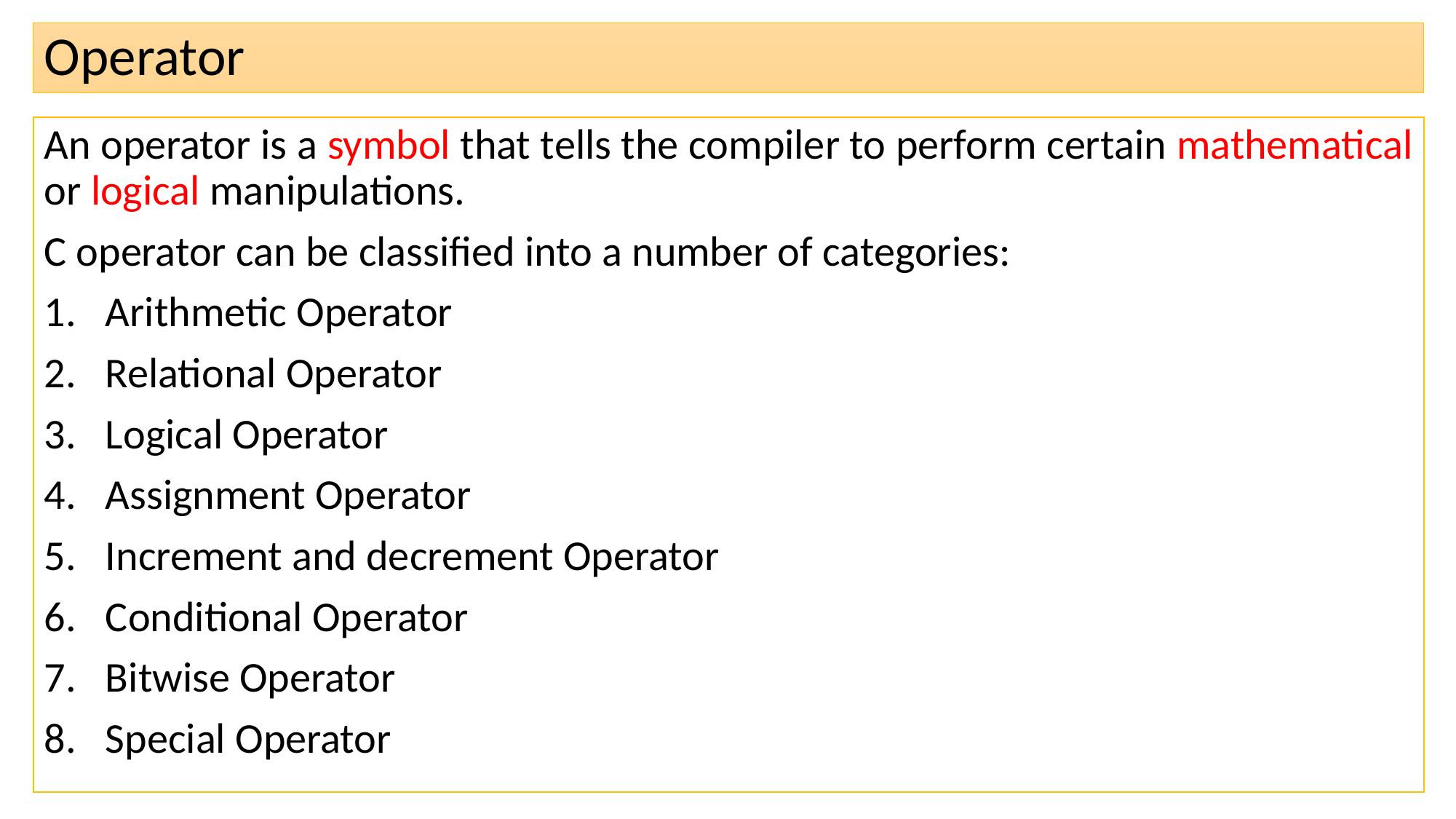

# Operator
An operator is a symbol that tells the compiler to perform certain mathematical or logical manipulations.
C operator can be classified into a number of categories:
Arithmetic Operator
Relational Operator
Logical Operator
Assignment Operator
Increment and decrement Operator
Conditional Operator
Bitwise Operator
Special Operator